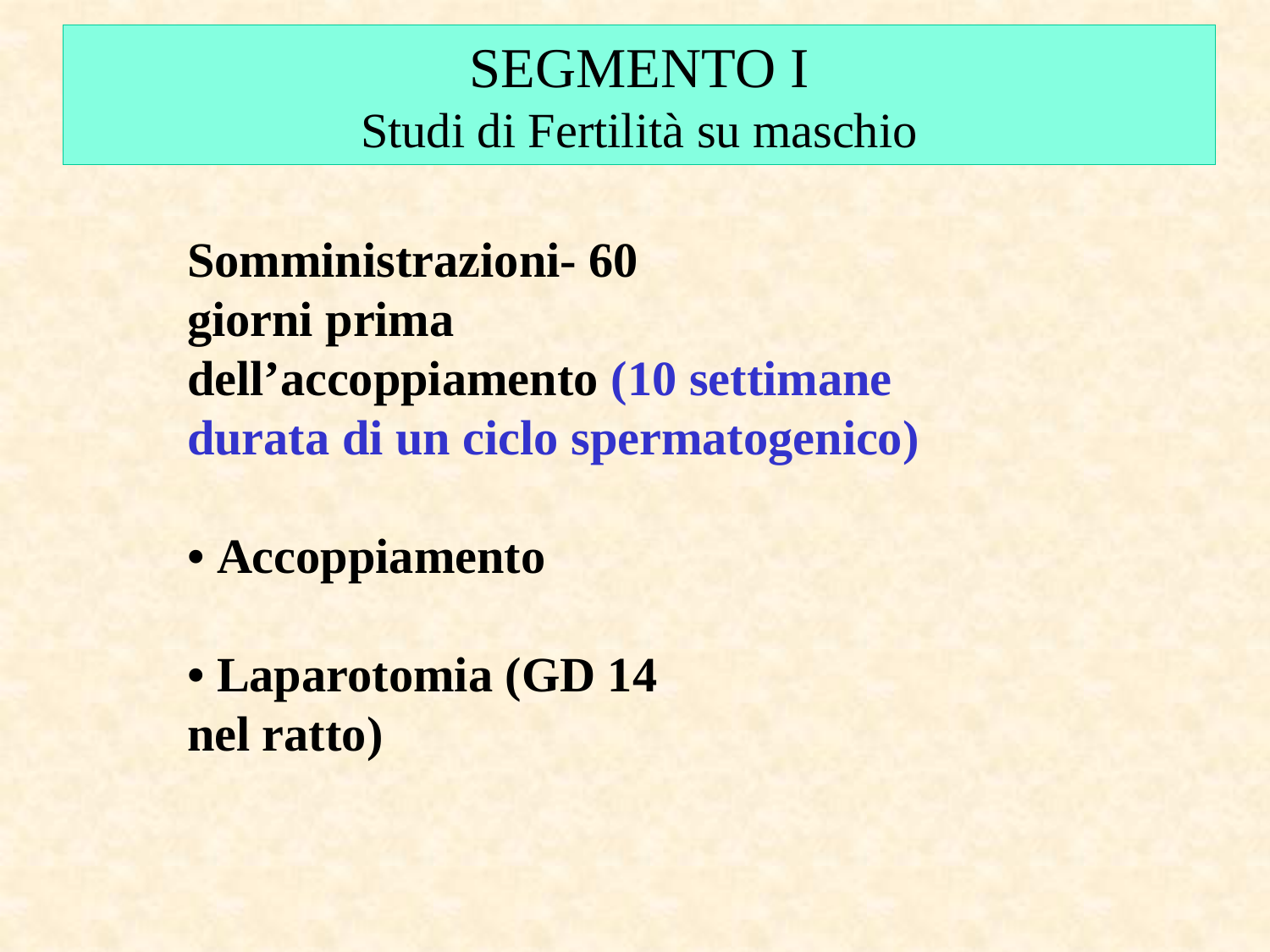

SEGMENTO I
Studi di Fertilità su maschio
Somministrazioni- 60
giorni prima
dell’accoppiamento (10 settimane durata di un ciclo spermatogenico)

• Accoppiamento

• Laparotomia (GD 14
nel ratto)